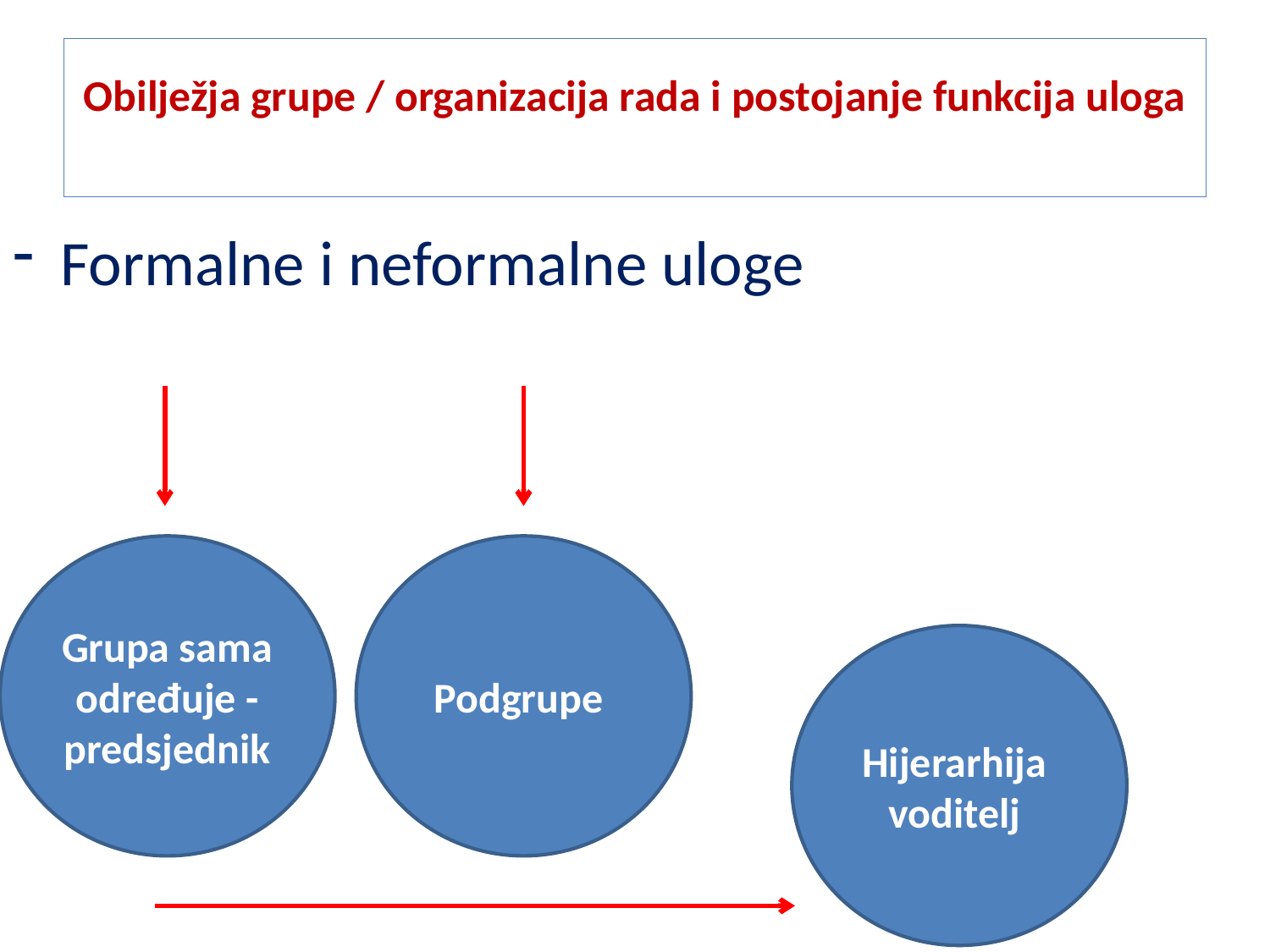

# Obilježja grupe / organizacija rada i postojanje funkcija uloga
Formalne i neformalne uloge

Grupa sama određuje - predsjednik
Podgrupe
Hijerarhija
voditelj